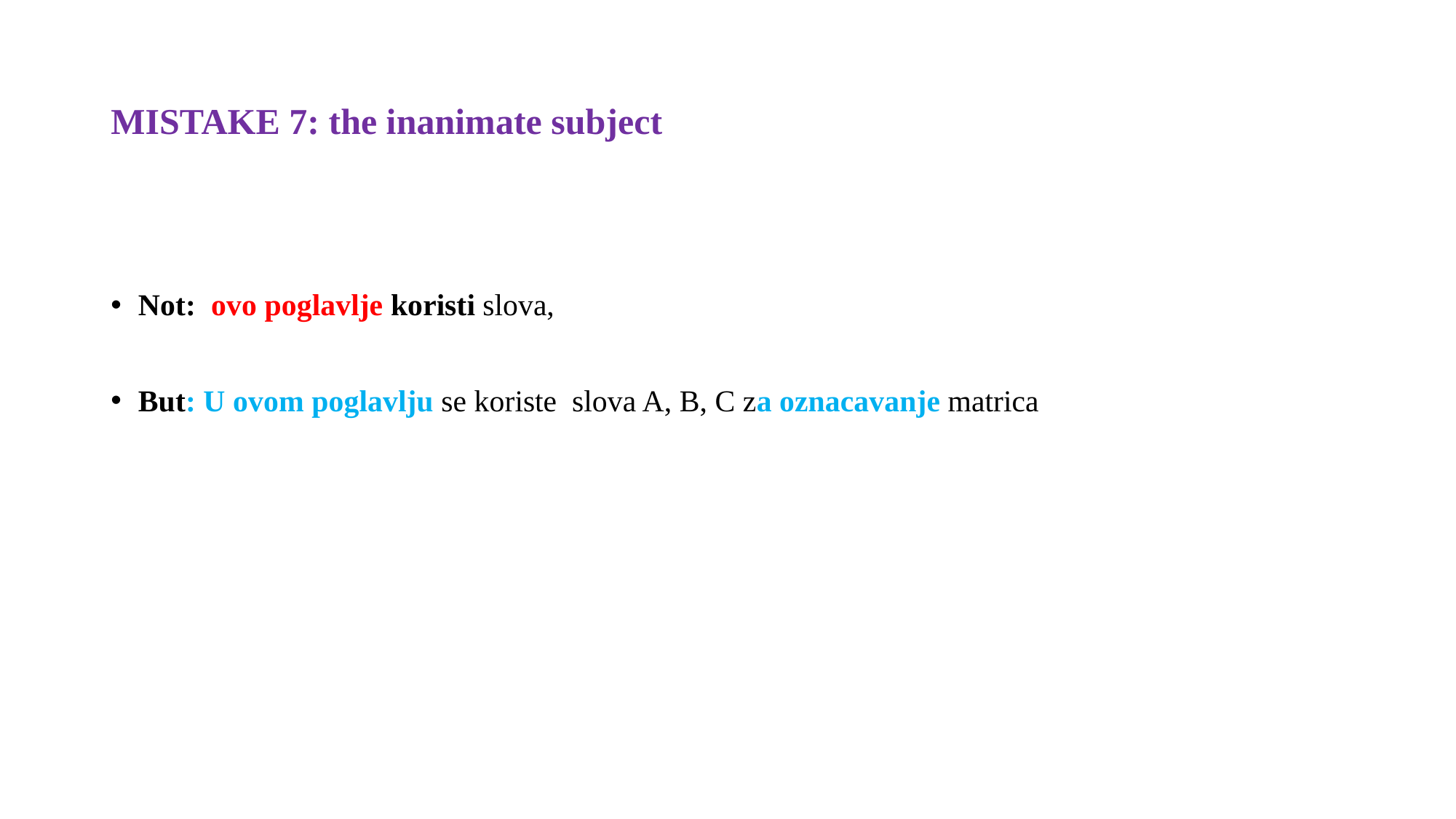

# MISTAKE 7: the inanimate subject

Not:  ovo poglavlje koristi slova,

But: U ovom poglavlju se koriste  slova A, B, C za oznacavanje matrica